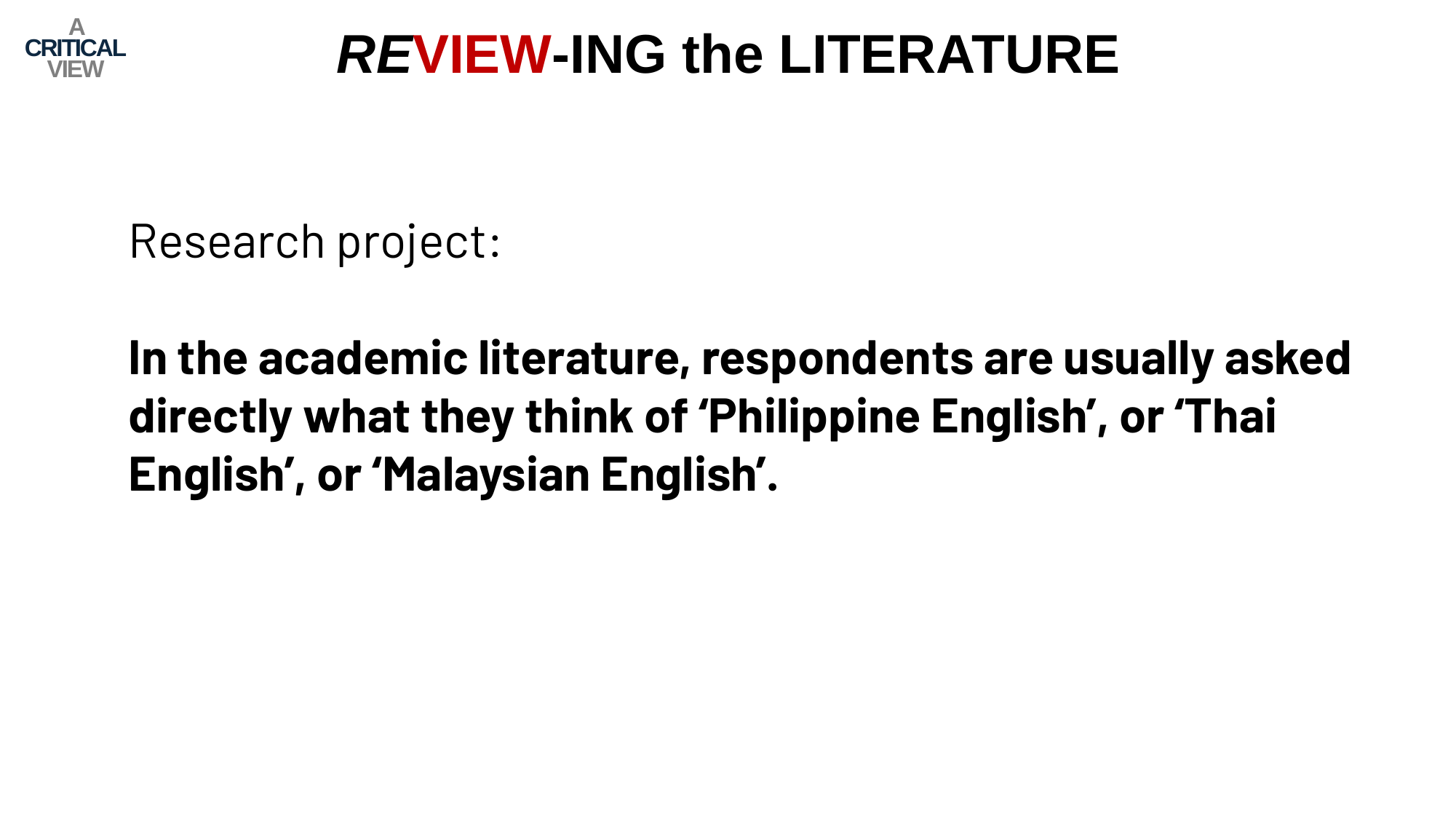

REVIEW-ING the LITERATURE
A CRITICAL
VIEW
Research project:

In the academic literature, respondents are usually asked directly what they think of ‘Philippine English’, or ‘Thai English’, or ‘Malaysian English’.